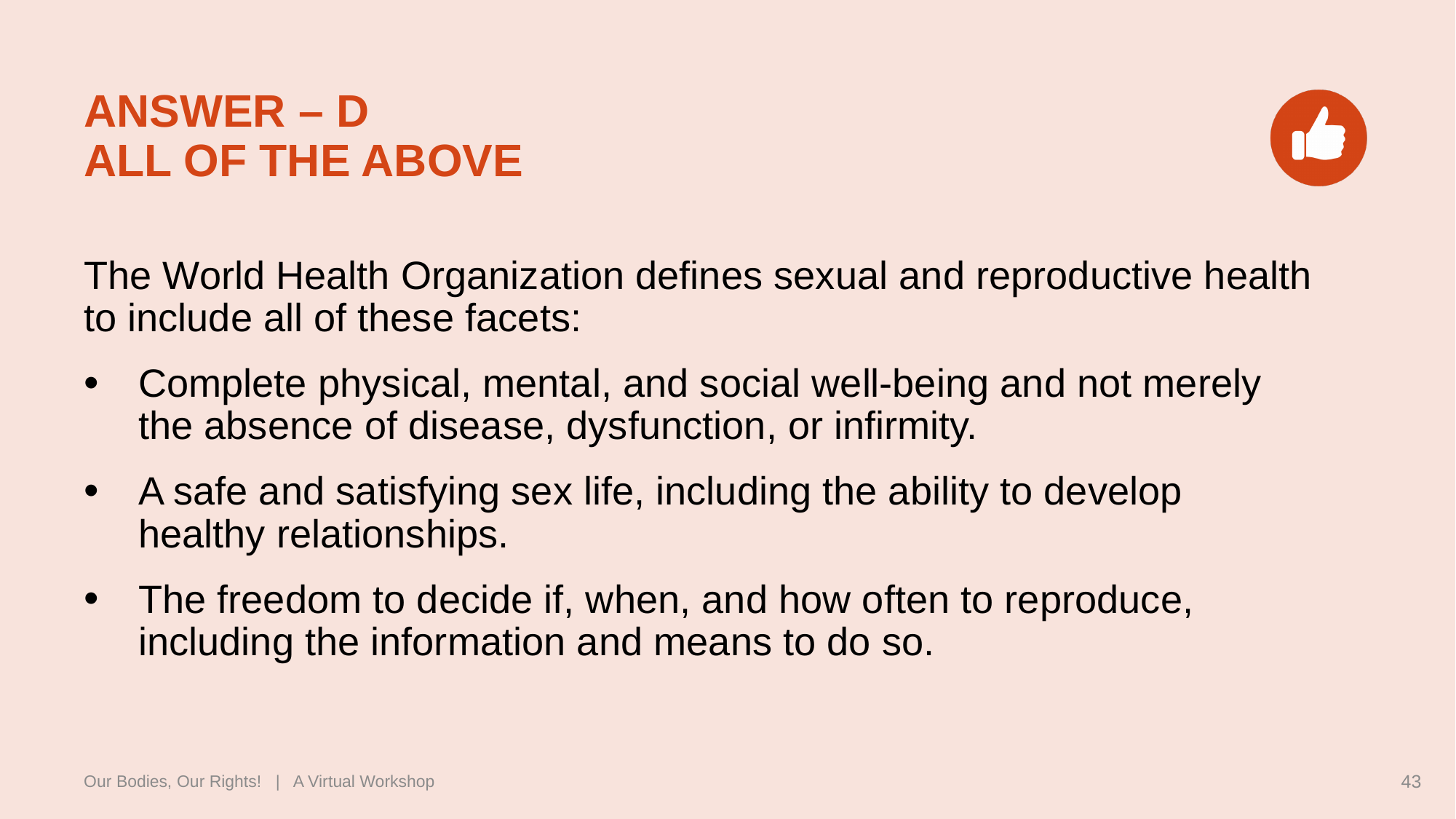

# ANSWER – D ALL OF THE ABOVE
The World Health Organization defines sexual and reproductive health to include all of these facets:
Complete physical, mental, and social well-being and not merely the absence of disease, dysfunction, or infirmity.
A safe and satisfying sex life, including the ability to develop healthy relationships.
The freedom to decide if, when, and how often to reproduce, including the information and means to do so.
Our Bodies, Our Rights!   |   A Virtual Workshop
43